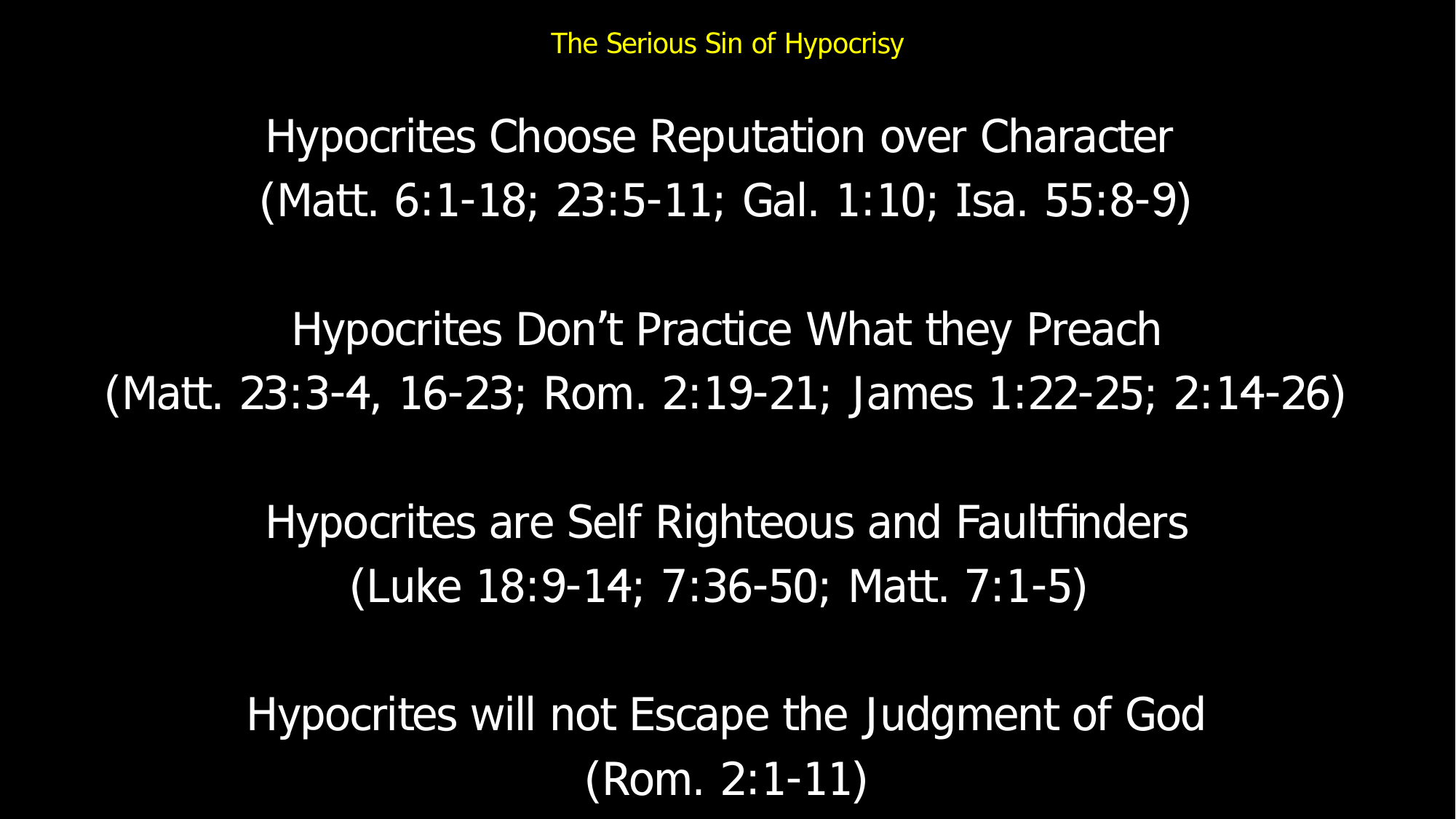

# The Serious Sin of Hypocrisy
Hypocrites Choose Reputation over Character
(Matt. 6:1-18; 23:5-11; Gal. 1:10; Isa. 55:8-9)

Hypocrites Don’t Practice What they Preach
(Matt. 23:3-4, 16-23; Rom. 2:19-21; James 1:22-25; 2:14-26)

Hypocrites are Self Righteous and Faultfinders
(Luke 18:9-14; 7:36-50; Matt. 7:1-5)

Hypocrites will not Escape the Judgment of God
(Rom. 2:1-11)